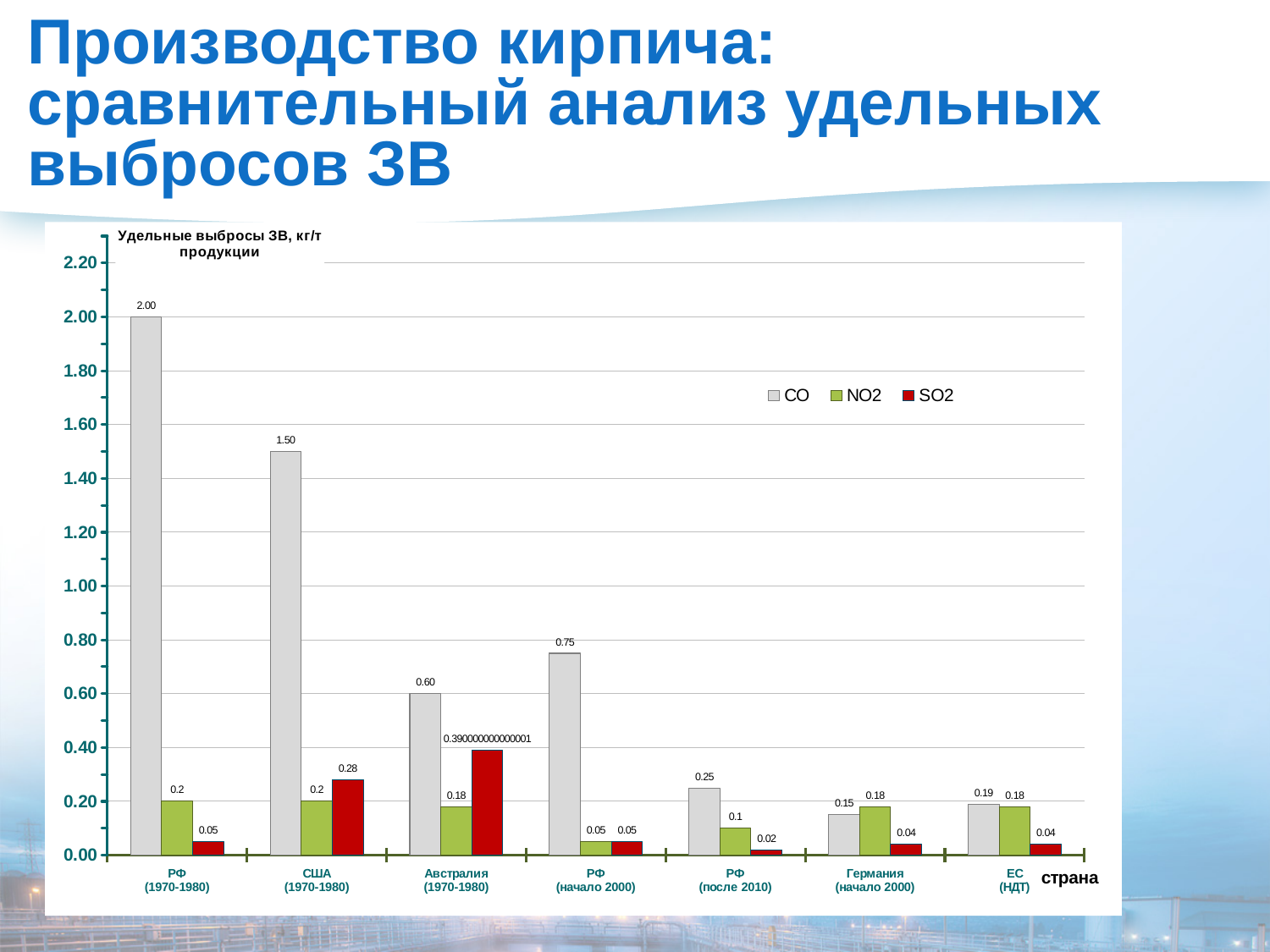

# Производство кирпича: сравнительный анализ удельных выбросов ЗВ

### Chart

| Category | CO | NO2 | SO2 |
|---|---|---|---|
| РФ
(1970-1980) | 2.0 | 0.2 | 0.05 |
| США
(1970-1980) | 1.5 | 0.2 | 0.2800000000000001 |
| Австралия
(1970-1980) | 0.6000000000000006 | 0.18000000000000024 | 0.39000000000000107 |
| РФ
(начало 2000) | 0.750000000000002 | 0.05 | 0.05 |
| РФ
(после 2010) | 0.25 | 0.1 | 0.02000000000000001 |
| Германия
(начало 2000) | 0.15000000000000024 | 0.18000000000000024 | 0.04000000000000002 |
| ЕС
(НДТ) | 0.19 | 0.18000000000000024 | 0.04000000000000002 |